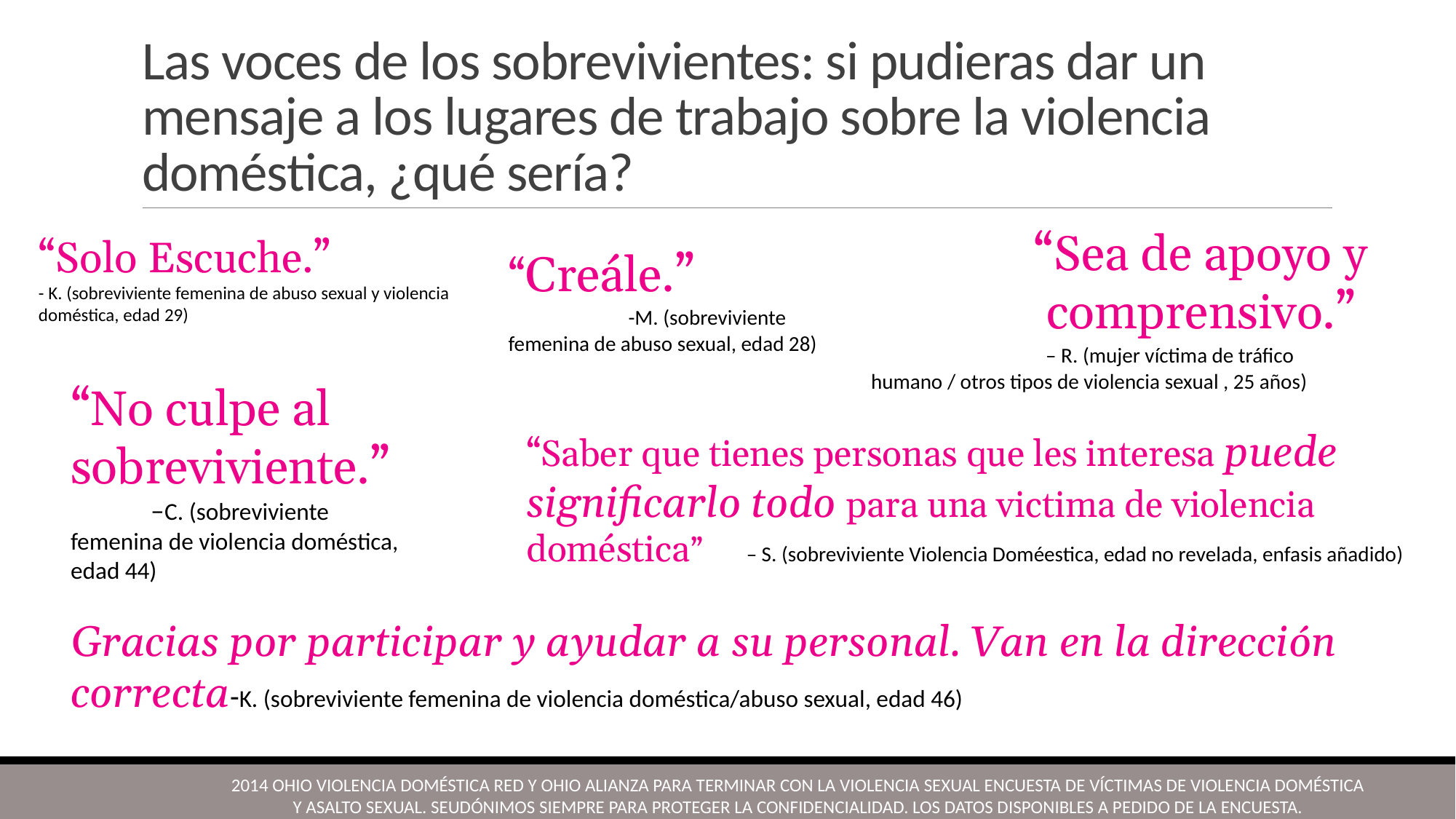

# Las voces de los sobrevivientes: si pudieras dar un mensaje a los lugares de trabajo sobre la violencia doméstica, ¿qué sería?
“Sea de apoyo y comprensivo.”
                                – R. (mujer víctima de tráfico  humano / otros tipos de violencia sexual , 25 años)

“Solo Escuche.”
- K. (sobreviviente femenina de abuso sexual y violencia doméstica, edad 29)
“Creále.”
                      -M. (sobreviviente femenina de abuso sexual, edad 28)

“No culpe al sobreviviente.”
             –C. (sobreviviente femenina de violencia doméstica, edad 44)

“Saber que tienes personas que les interesa puede significarlo todo para una victima de violencia doméstica”      – S. (sobreviviente Violencia Doméestica, edad no revelada, enfasis añadido)
Gracias por participar y ayudar a su personal. Van en la dirección correcta-K. (sobreviviente femenina de violencia doméstica/abuso sexual, edad 46)

2014 Ohio Violencia Doméstica Red y Ohio Alianza para Terminar con la Violencia Sexual Encuesta de víctimas de violencia doméstica y asalto sexual. seudónimos siempre para proteger la confidencialidad. Los datos disponibles a pedido de la encuesta.